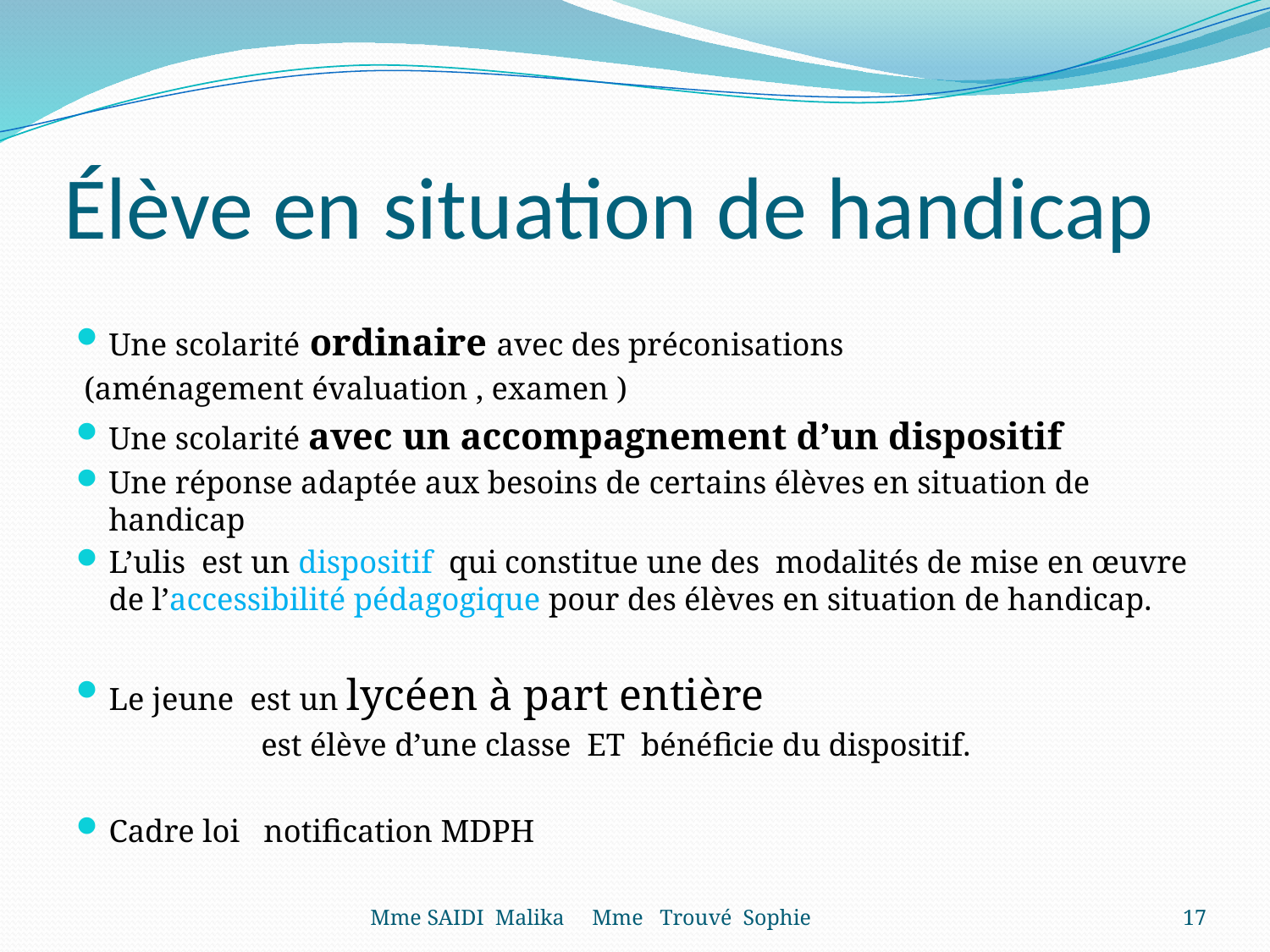

# Élève en situation de handicap

Une scolarité ordinaire avec des préconisations
 (aménagement évaluation , examen )
Une scolarité avec un accompagnement d’un dispositif
Une réponse adaptée aux besoins de certains élèves en situation de handicap
L’ulis  est un dispositif  qui constitue une des  modalités de mise en œuvre de l’accessibilité pédagogique pour des élèves en situation de handicap.

Le jeune  est un lycéen à part entière
                       est élève d’une classe  ET  bénéficie du dispositif.

Cadre loi   notification MDPH

Mme SAIDI  Malika     Mme   Trouvé  Sophie
17